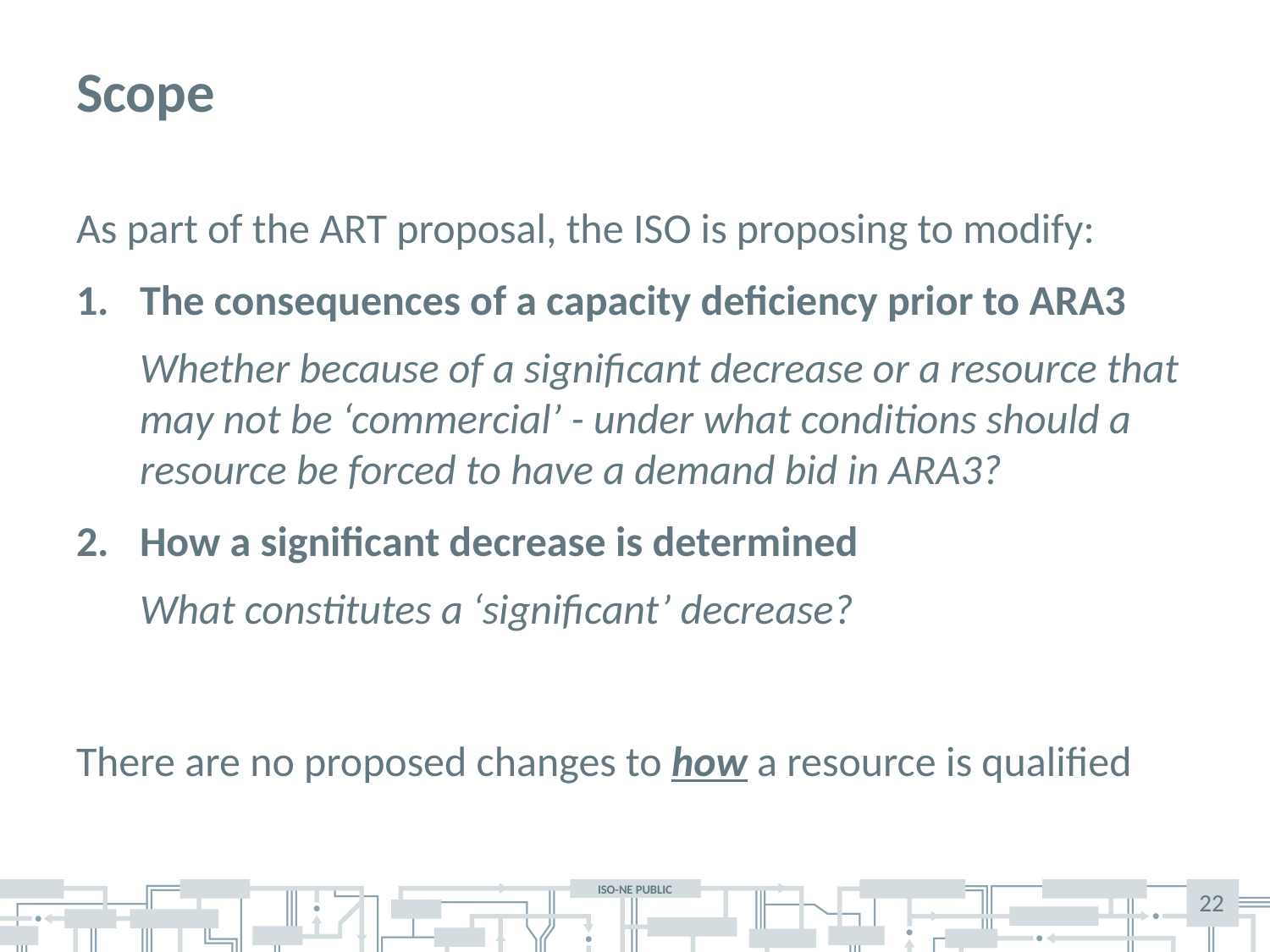

# Scope
As part of the ART proposal, the ISO is proposing to modify:
The consequences of a capacity deficiency prior to ARA3
Whether because of a significant decrease or a resource that may not be ‘commercial’ - under what conditions should a resource be forced to have a demand bid in ARA3?
How a significant decrease is determined
What constitutes a ‘significant’ decrease?

There are no proposed changes to how a resource is qualified
22